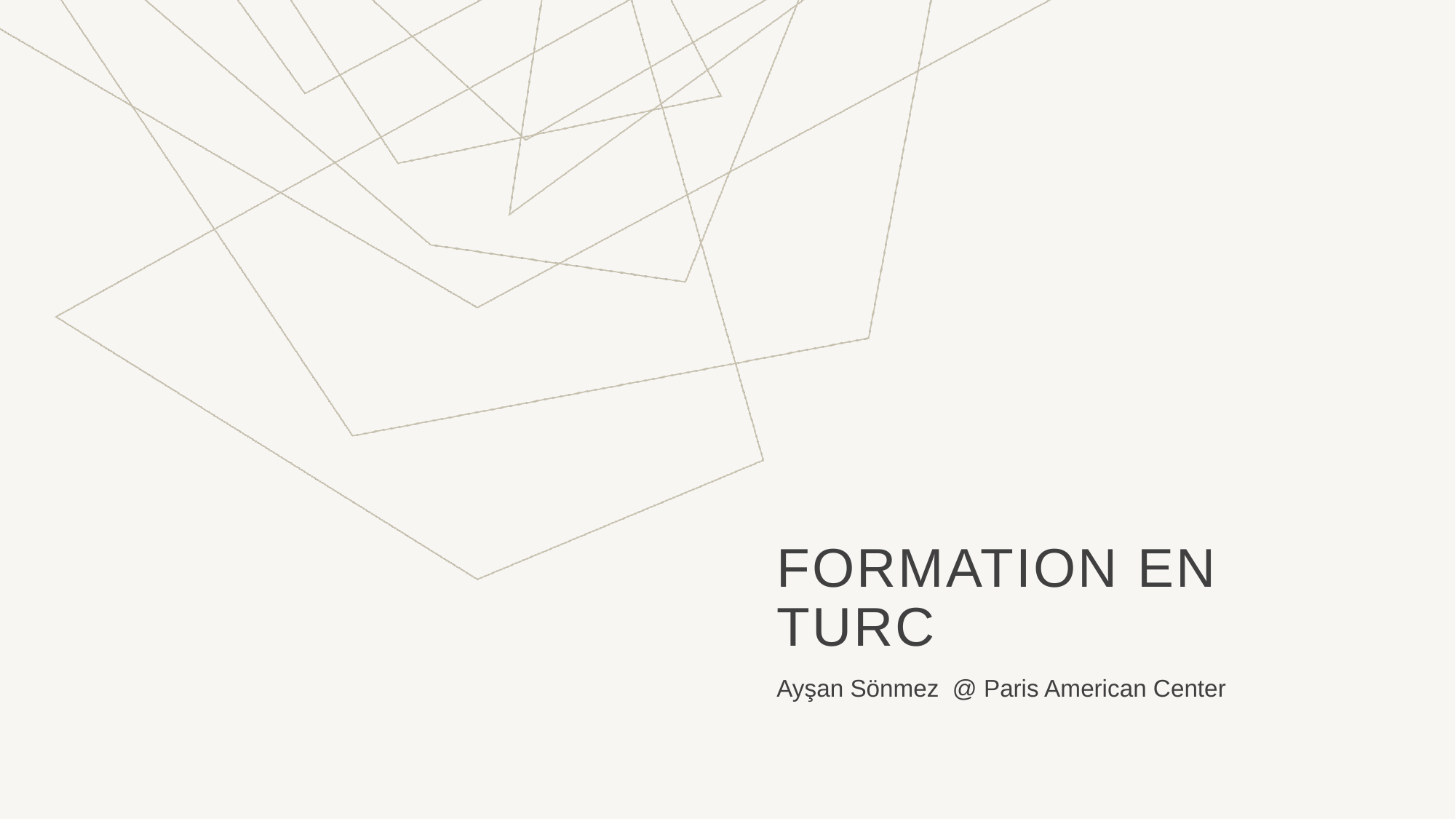

# Formation en Turc
Ayşan Sönmez  @ Paris American Center